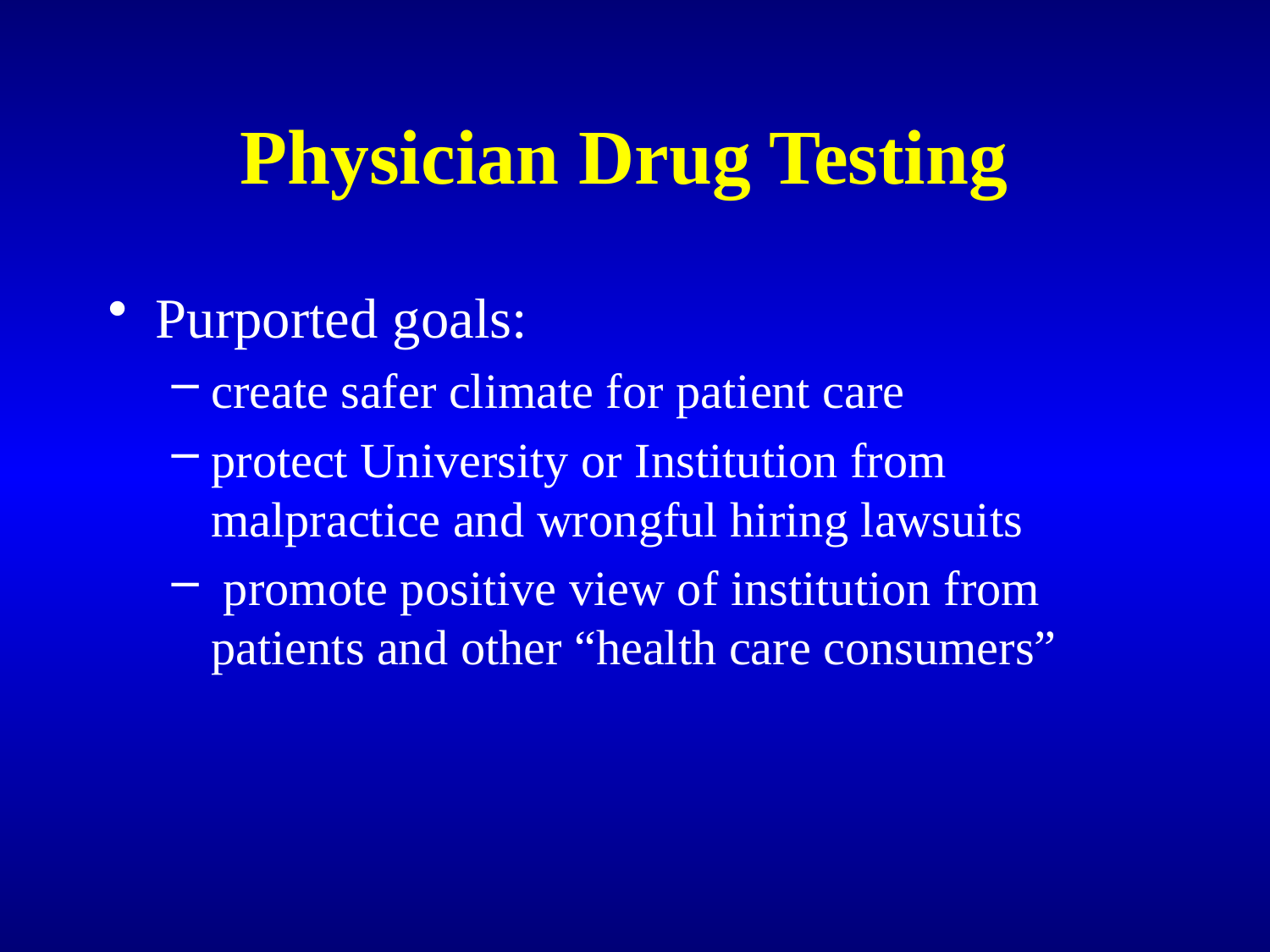

# Physician Drug Testing
Purported goals:
create safer climate for patient care
protect University or Institution from malpractice and wrongful hiring lawsuits
 promote positive view of institution from patients and other “health care consumers”